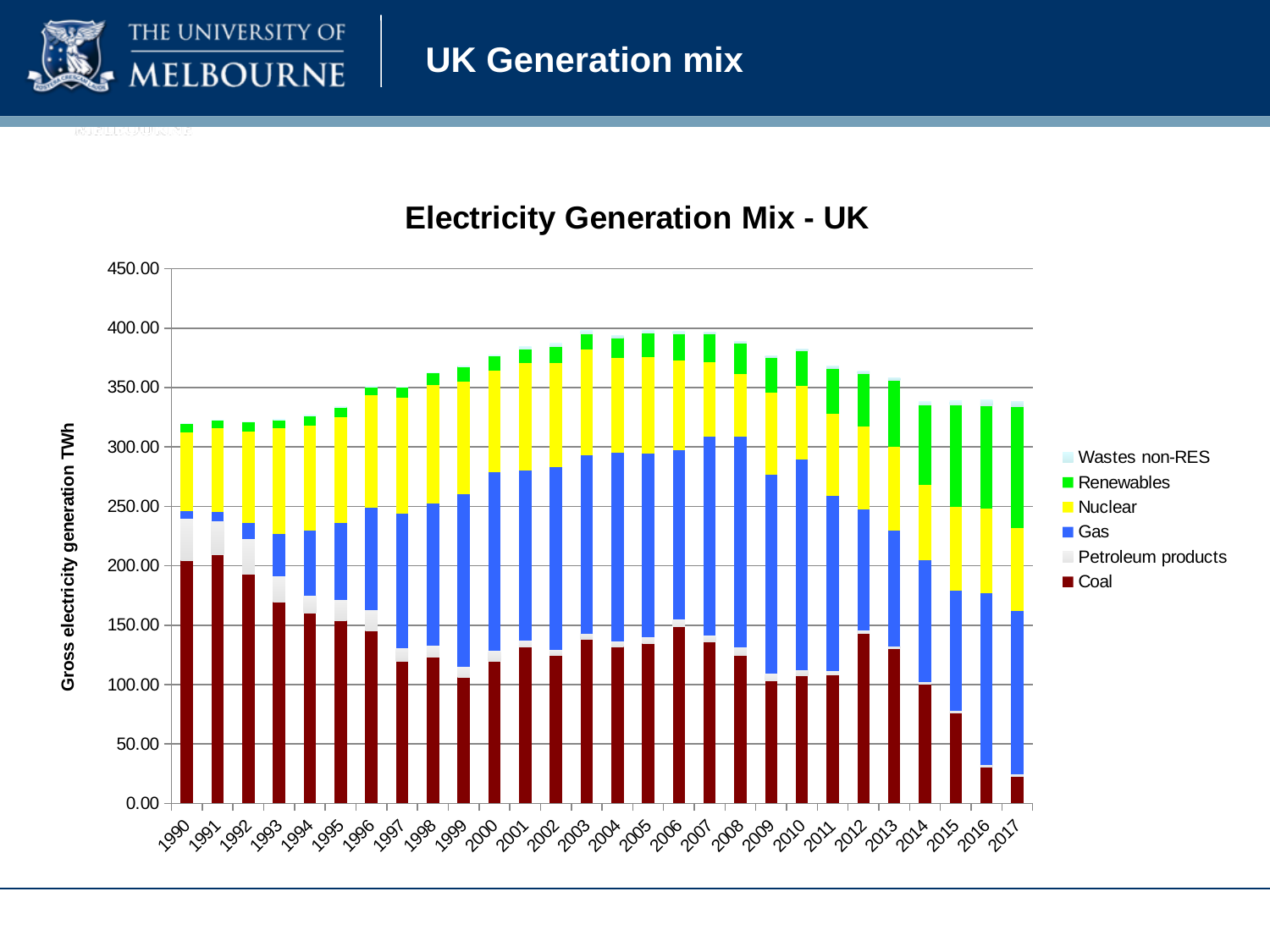

# UK Generation mix

### Chart: Electricity Generation Mix - UK

| Category | Coal | Petroleum products | Gas | Nuclear | Renewables | Wastes non-RES |
|---|---|---|---|---|---|---|
| 1990.0 | 204.664 | 34.676 | 6.772 | 65.749 | 7.793 | 0.083 |
| 1991.0 | 209.53 | 28.116 | 7.752 | 70.543 | 6.846 | 0.088 |
| 1992.0 | 192.617 | 29.809 | 13.604 | 76.807 | 8.102 | 0.104 |
| 1993.0 | 169.776 | 21.143 | 35.509 | 89.353 | 7.155 | 0.166 |
| 1994.0 | 160.027 | 14.837 | 54.572 | 88.282 | 8.418 | 0.351 |
| 1995.0 | 153.841 | 17.297 | 65.104 | 88.964 | 8.423 | 0.412 |
| 1996.0 | 145.216 | 17.185 | 86.139 | 94.671 | 7.241 | 0.417 |
| 1997.0 | 119.717 | 10.669 | 113.219 | 98.146 | 8.432 | 0.483 |
| 1998.0 | 122.972 | 9.461 | 119.928 | 99.486 | 10.273 | 0.583 |
| 1999.0 | 106.18 | 8.7 | 145.063 | 95.133 | 12.518 | 0.558 |
| 2000.0 | 119.95 | 8.446 | 150.427 | 85.063 | 12.664 | 0.519 |
| 2001.0 | 131.461 | 5.252 | 143.492 | 90.094 | 11.970726 | 2.520194 |
| 2002.0 | 124.279 | 4.799 | 153.678 | 87.848 | 13.777475 | 2.863617 |
| 2003.0 | 138.305 | 4.594 | 150.418 | 88.686 | 13.353413 | 2.843965 |
| 2004.0 | 131.788 | 4.644 | 158.545 | 79.999 | 16.786813 | 2.165153 |
| 2005.0 | 134.637 | 5.339 | 154.339 | 81.618 | 19.866687 | 2.555056 |
| 2006.0 | 148.85 | 6.174 | 142.458 | 75.451 | 21.959382 | 2.391672 |
| 2007.0 | 135.945 | 5.049 | 167.339 | 63.028 | 23.549866 | 1.921649 |
| 2008.0 | 124.382 | 6.709 | 177.607 | 52.486 | 25.935925 | 1.800255 |
| 2009.0 | 103.037 | 5.995 | 167.909 | 69.098 | 28.930112 | 1.786041 |
| 2010.0 | 107.594 | 4.805 | 176.79 | 62.14 | 29.331819 | 1.409054 |
| 2011.0 | 108.442 | 3.119 | 147.503 | 68.98 | 38.118863 | 1.821196 |
| 2012.0 | 142.793 | 2.892 | 101.464 | 70.405 | 44.215939 | 2.108895 |
| 2013.0 | 130.257 | 2.067 | 97.264 | 70.607 | 56.118139 | 1.97611 |
| 2014.0 | 100.239 | 1.919 | 102.299 | 63.748 | 67.406915 | 2.488749 |
| 2015.0 | 75.87822800000001 | 2.037101 | 100.960473 | 70.344902 | 86.104244 | 3.551458 |
| 2016.0 | 30.668599 | 1.890347 | 144.122815 | 71.72608100000001 | 86.08746 | 4.805877000000001 |
| 2017.0 | 22.530445 | 1.614497 | 137.499562 | 70.336426 | 102.20285 | 4.152513 |